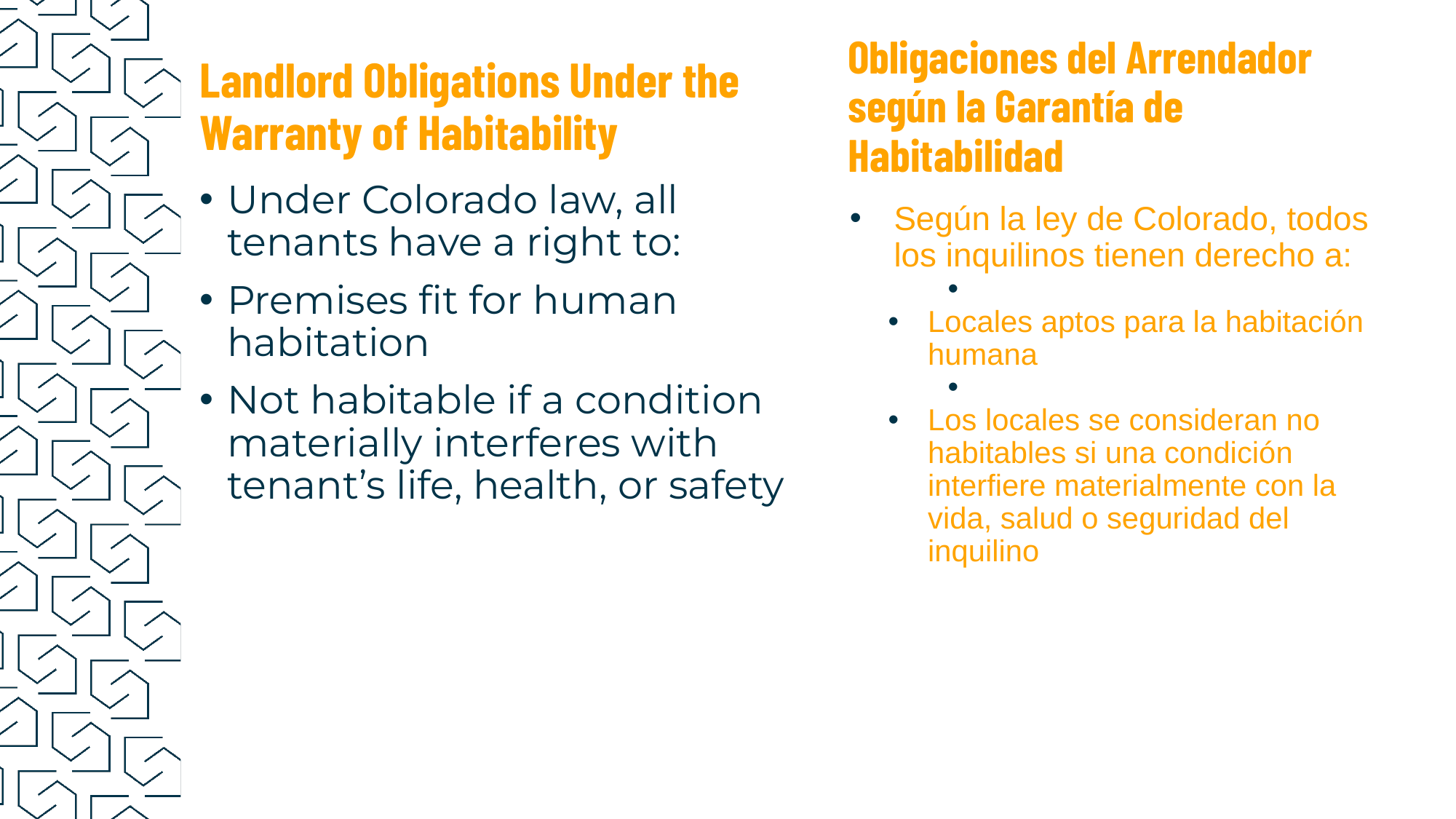

Obligaciones del Arrendador según la Garantía de Habitabilidad
Landlord Obligations Under the Warranty of Habitability

Under Colorado law, all tenants have a right to:
Premises fit for human habitation
Not habitable if a condition materially interferes with tenant’s life, health, or safety

Según la ley de Colorado, todos los inquilinos tienen derecho a:

Locales aptos para la habitación humana

Los locales se consideran no habitables si una condición interfiere materialmente con la vida, salud o seguridad del inquilino